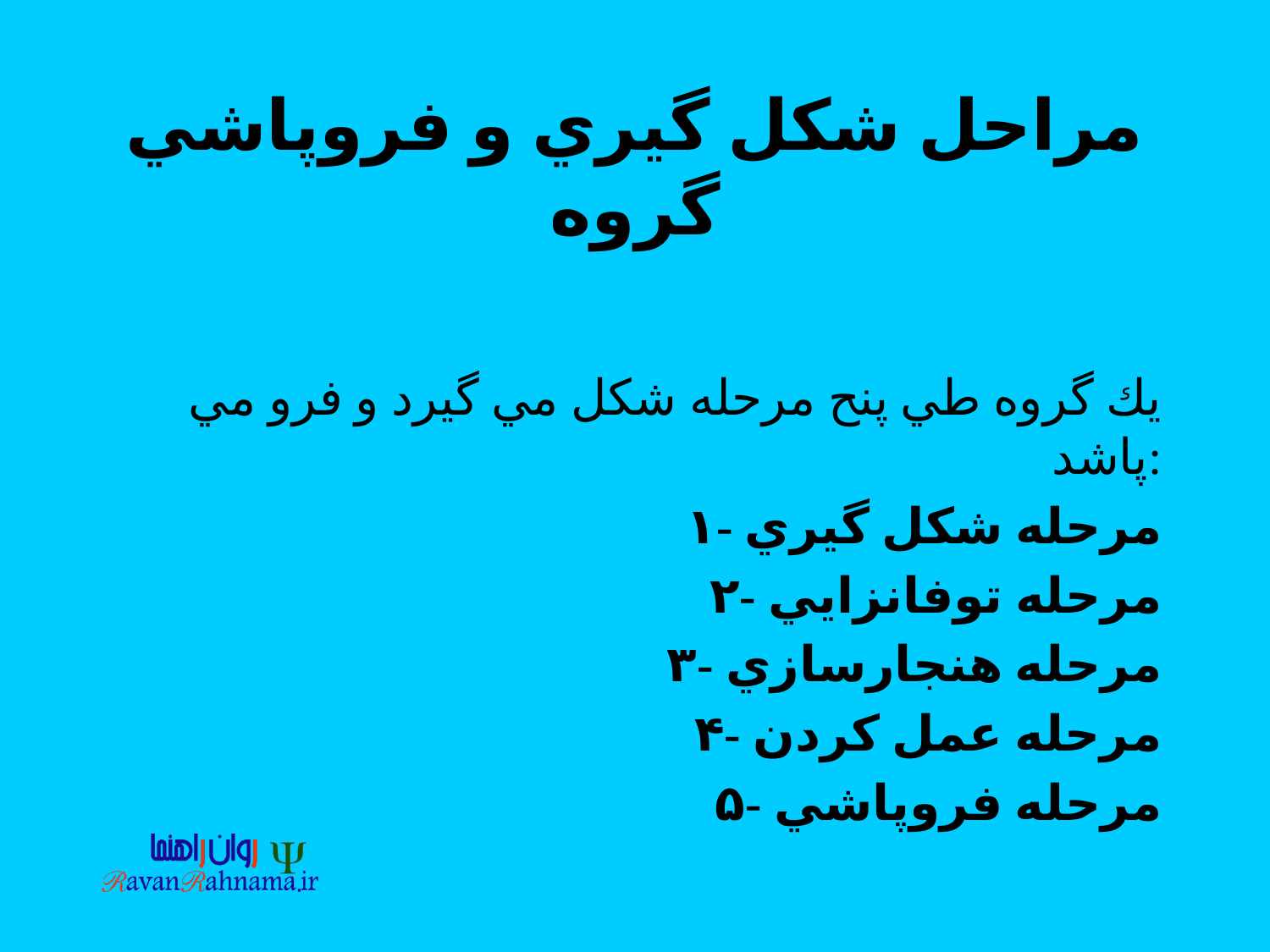

# مراحل شكل گيري و فروپاشي گروه
يك گروه طي پنح مرحله شكل مي گيرد و فرو مي پاشد:
۱- مرحله شكل گيري
۲- مرحله توفانزايي
۳- مرحله هنجارسازي
۴- مرحله عمل كردن
۵- مرحله فروپاشي